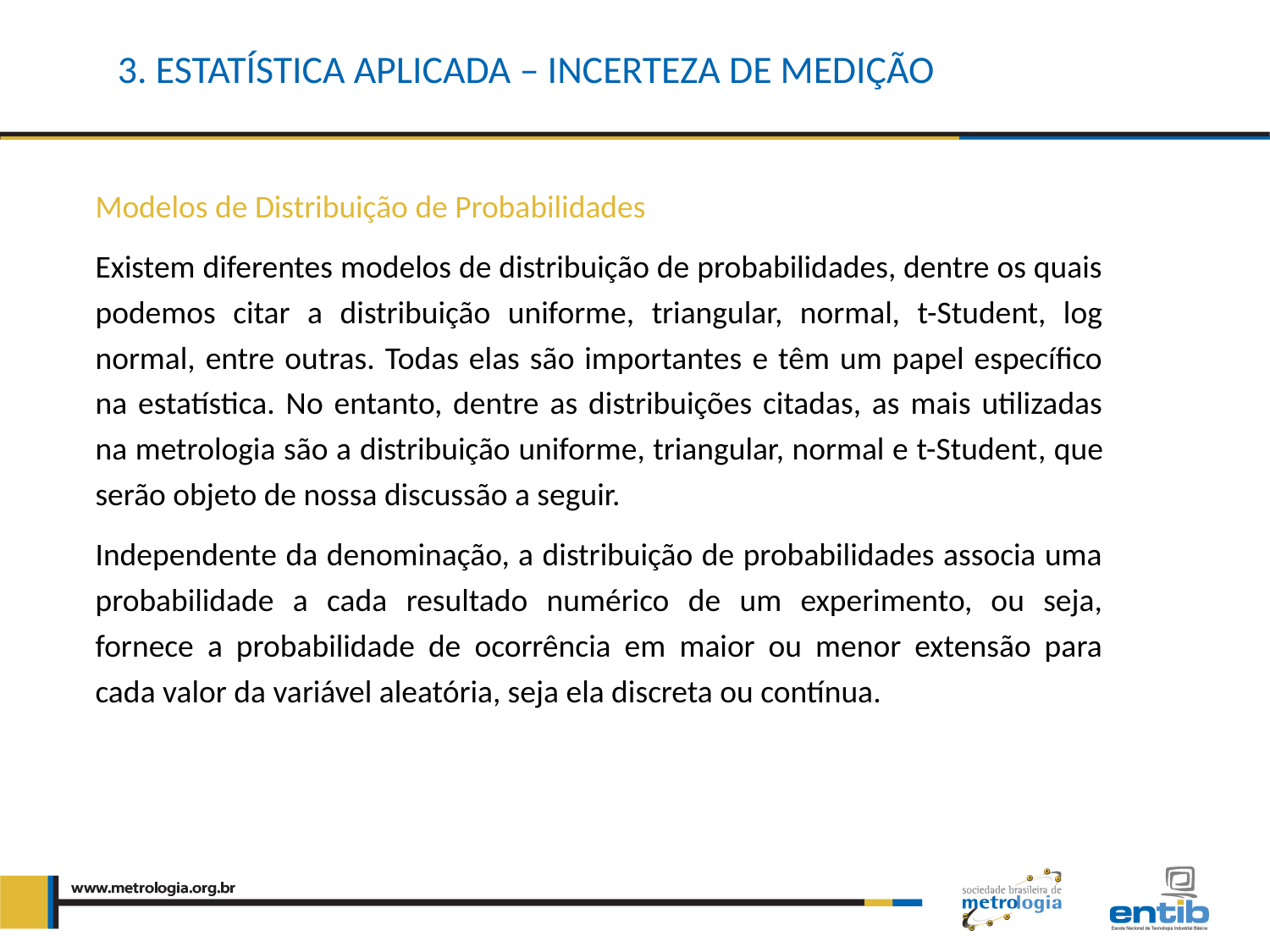

# 3. Estatística Aplicada – incerteza de medição

Modelos de Distribuição de Probabilidades
Existem diferentes modelos de distribuição de probabilidades, dentre os quais podemos citar a distribuição uniforme, triangular, normal, t-Student, log normal, entre outras. Todas elas são importantes e têm um papel específico na estatística. No entanto, dentre as distribuições citadas, as mais utilizadas na metrologia são a distribuição uniforme, triangular, normal e t-Student, que serão objeto de nossa discussão a seguir.
Independente da denominação, a distribuição de probabilidades associa uma probabilidade a cada resultado numérico de um experimento, ou seja, fornece a probabilidade de ocorrência em maior ou menor extensão para cada valor da variável aleatória, seja ela discreta ou contínua.